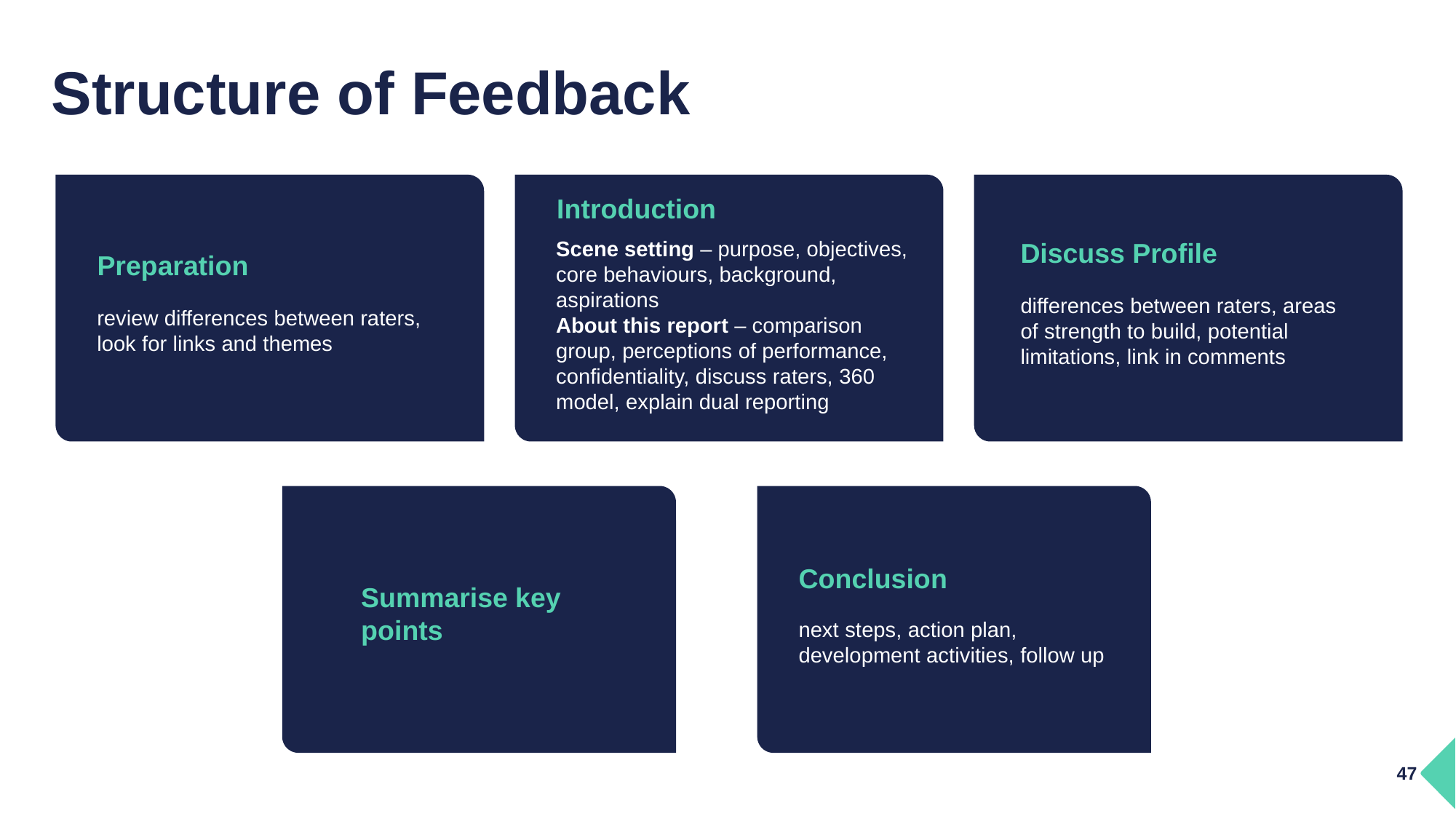

# Structure of Feedback

Introduction
Scene setting – purpose, objectives, core behaviours, background, aspirations
About this report – comparison group, perceptions of performance, confidentiality, discuss raters, 360 model, explain dual reporting
Discuss Profile
Preparation
differences between raters, areas of strength to build, potential limitations, link in comments
review differences between raters, look for links and themes

Conclusion
Summarise key points
next steps, action plan, development activities, follow up